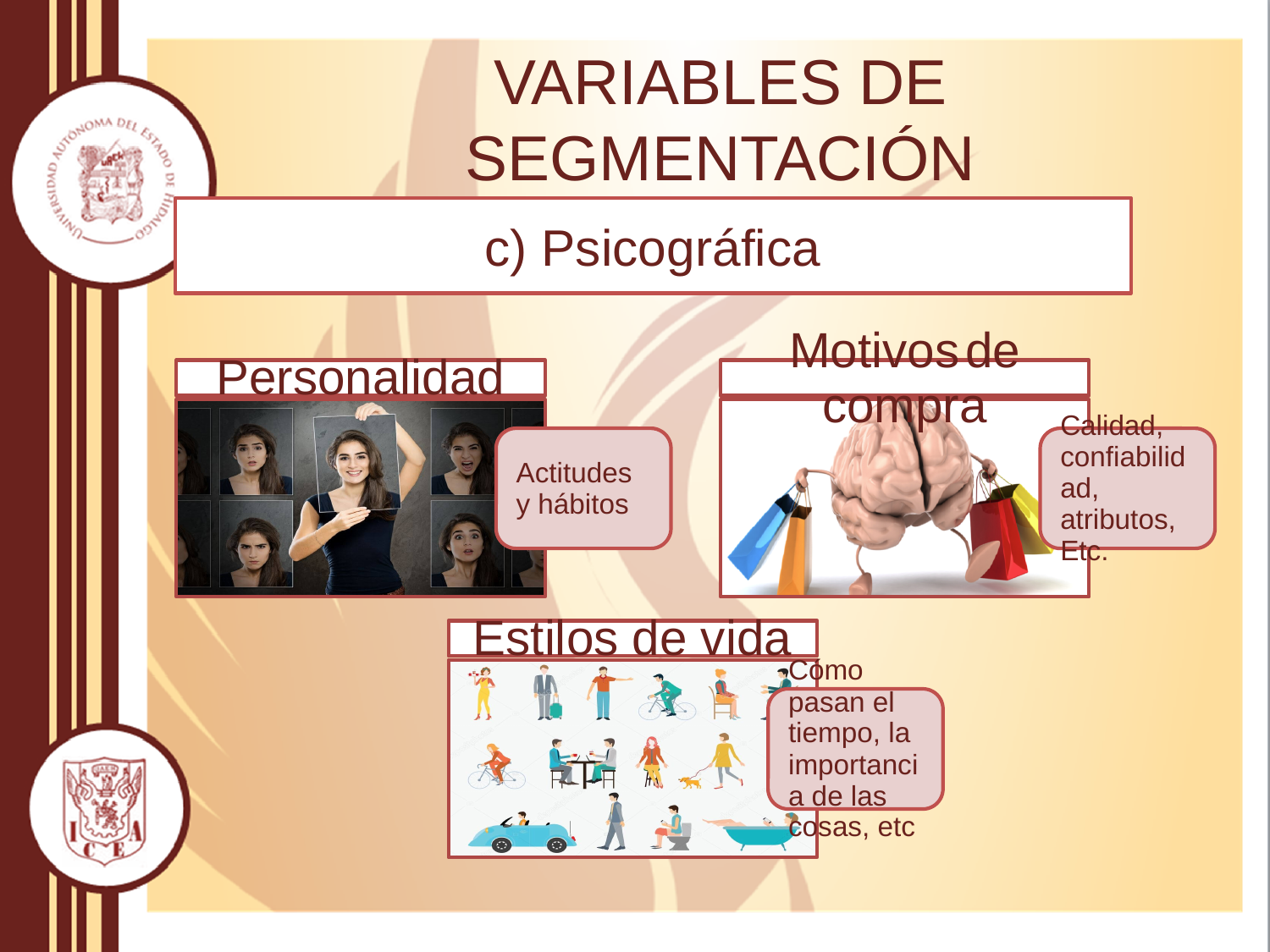

# VARIABLES DE SEGMENTACIÓN
c) Psicográfica
Personalidad
Actitudes y hábitos
Motivos de compra
Calidad, confiabilidad, atributos,
Etc.
Estilos de vida
Cómo pasan el tiempo, la importancia de las cosas, etc